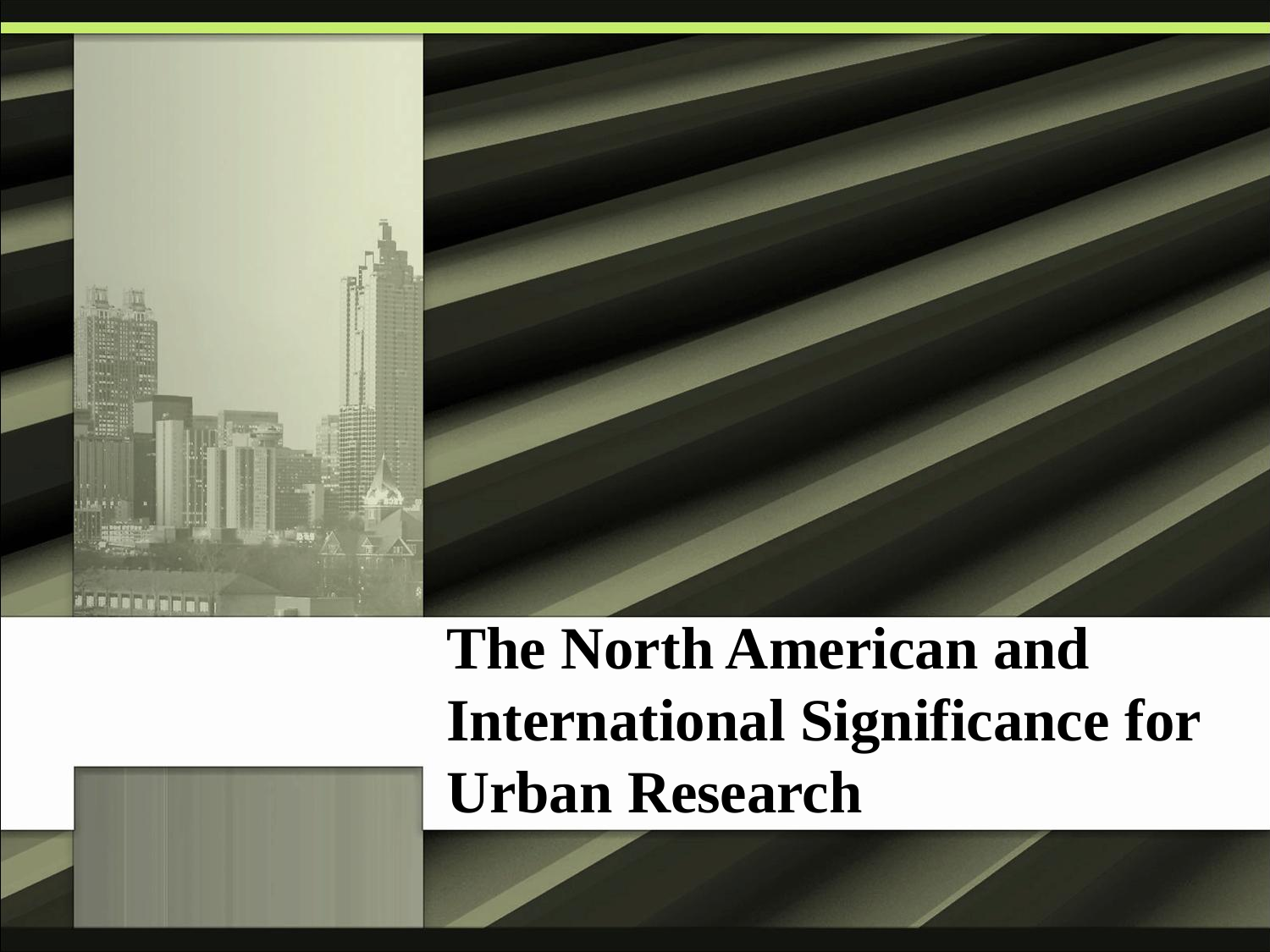

The North American and International Significance for Urban Research